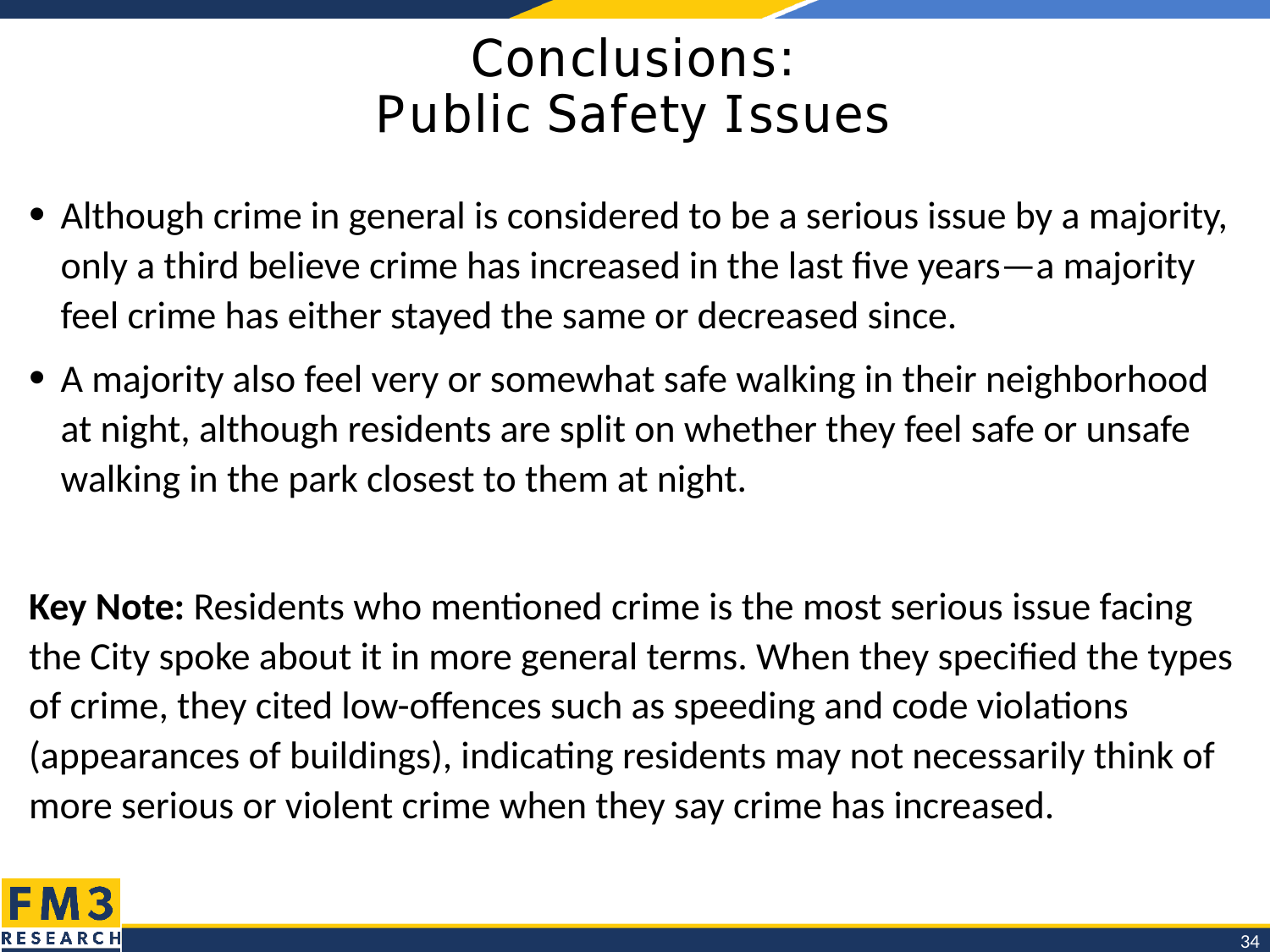

# Conclusions: Public Safety Issues
Although crime in general is considered to be a serious issue by a majority, only a third believe crime has increased in the last five years—a majority feel crime has either stayed the same or decreased since.
A majority also feel very or somewhat safe walking in their neighborhood at night, although residents are split on whether they feel safe or unsafe walking in the park closest to them at night.

Key Note: Residents who mentioned crime is the most serious issue facing the City spoke about it in more general terms. When they specified the types of crime, they cited low-offences such as speeding and code violations (appearances of buildings), indicating residents may not necessarily think of more serious or violent crime when they say crime has increased.